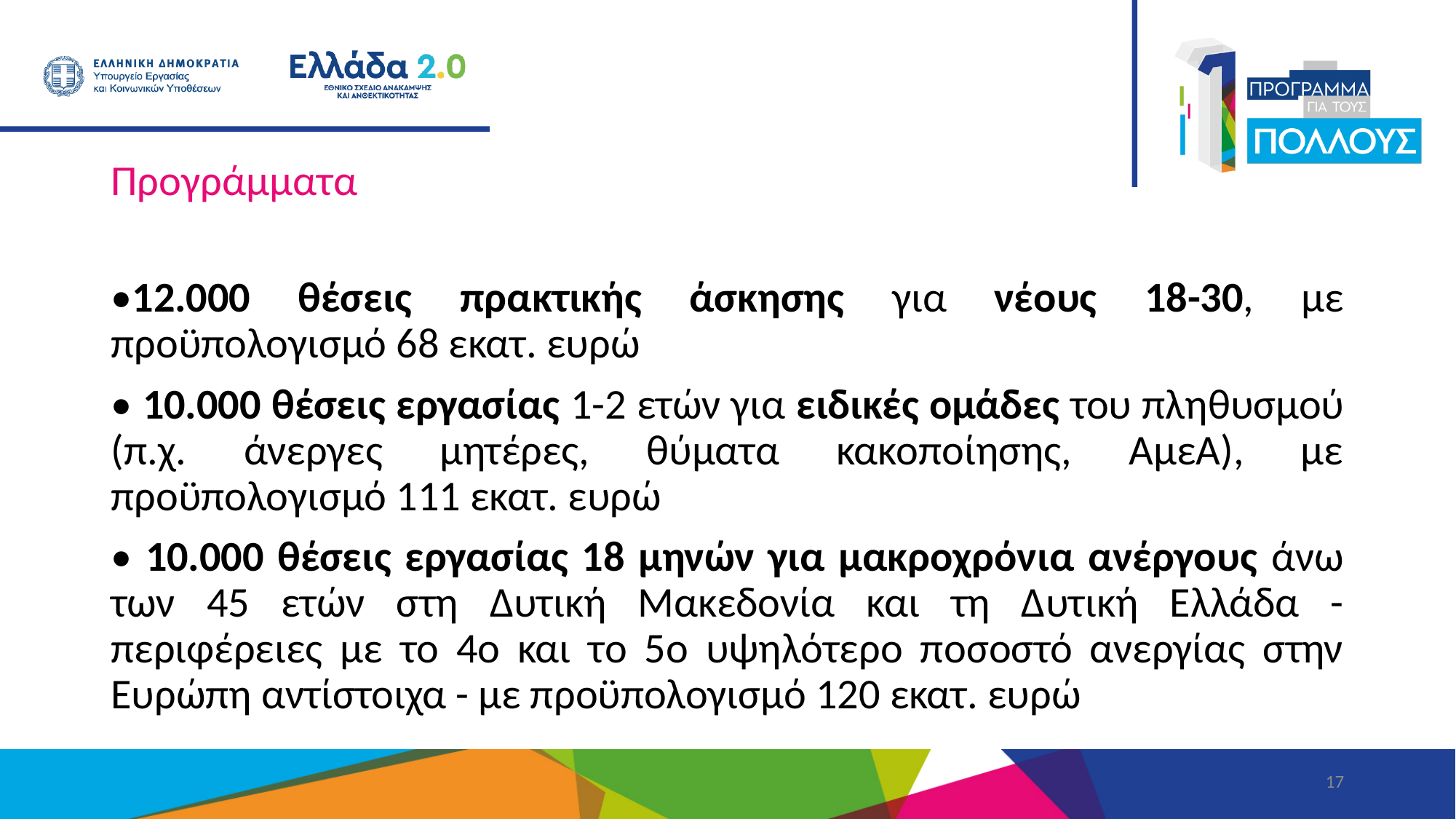

# Προγράμματα
•12.000 θέσεις πρακτικής άσκησης για νέους 18-30, με προϋπολογισμό 68 εκατ. ευρώ
• 10.000 θέσεις εργασίας 1-2 ετών για ειδικές ομάδες του πληθυσμού (π.χ. άνεργες μητέρες, θύματα κακοποίησης, ΑμεΑ), με προϋπολογισμό 111 εκατ. ευρώ
• 10.000 θέσεις εργασίας 18 μηνών για μακροχρόνια ανέργους άνω των 45 ετών στη Δυτική Μακεδονία και τη Δυτική Ελλάδα - περιφέρειες με το 4ο και το 5ο υψηλότερο ποσοστό ανεργίας στην Ευρώπη αντίστοιχα - με προϋπολογισμό 120 εκατ. ευρώ
17